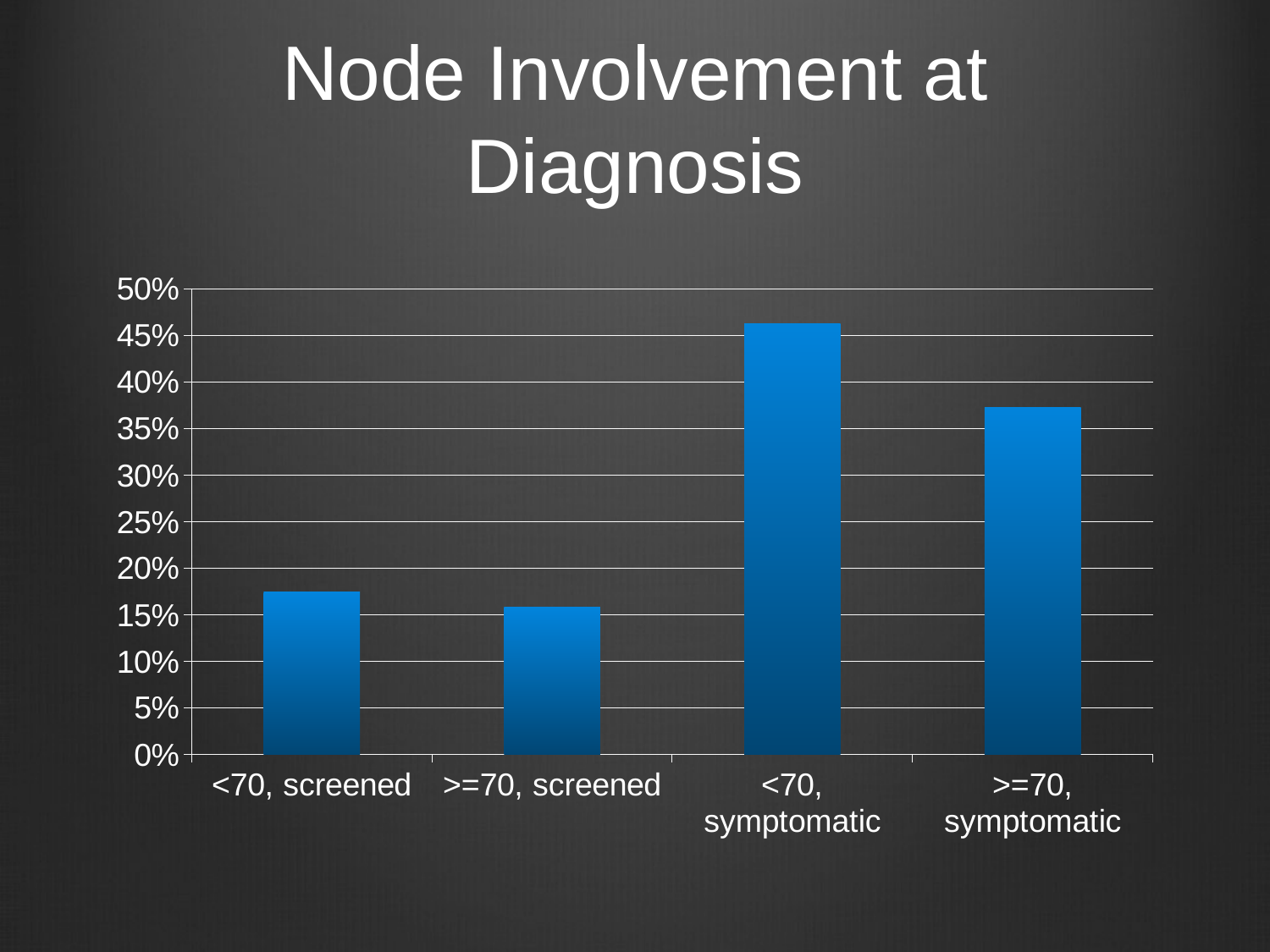

# Node Involvement at Diagnosis

### Chart

| Category | Node positive |
|---|---|
| <70, screened | 0.175 |
| >=70, screened | 0.158 |
| <70, symptomatic | 0.463 |
| >=70, symptomatic | 0.373 |